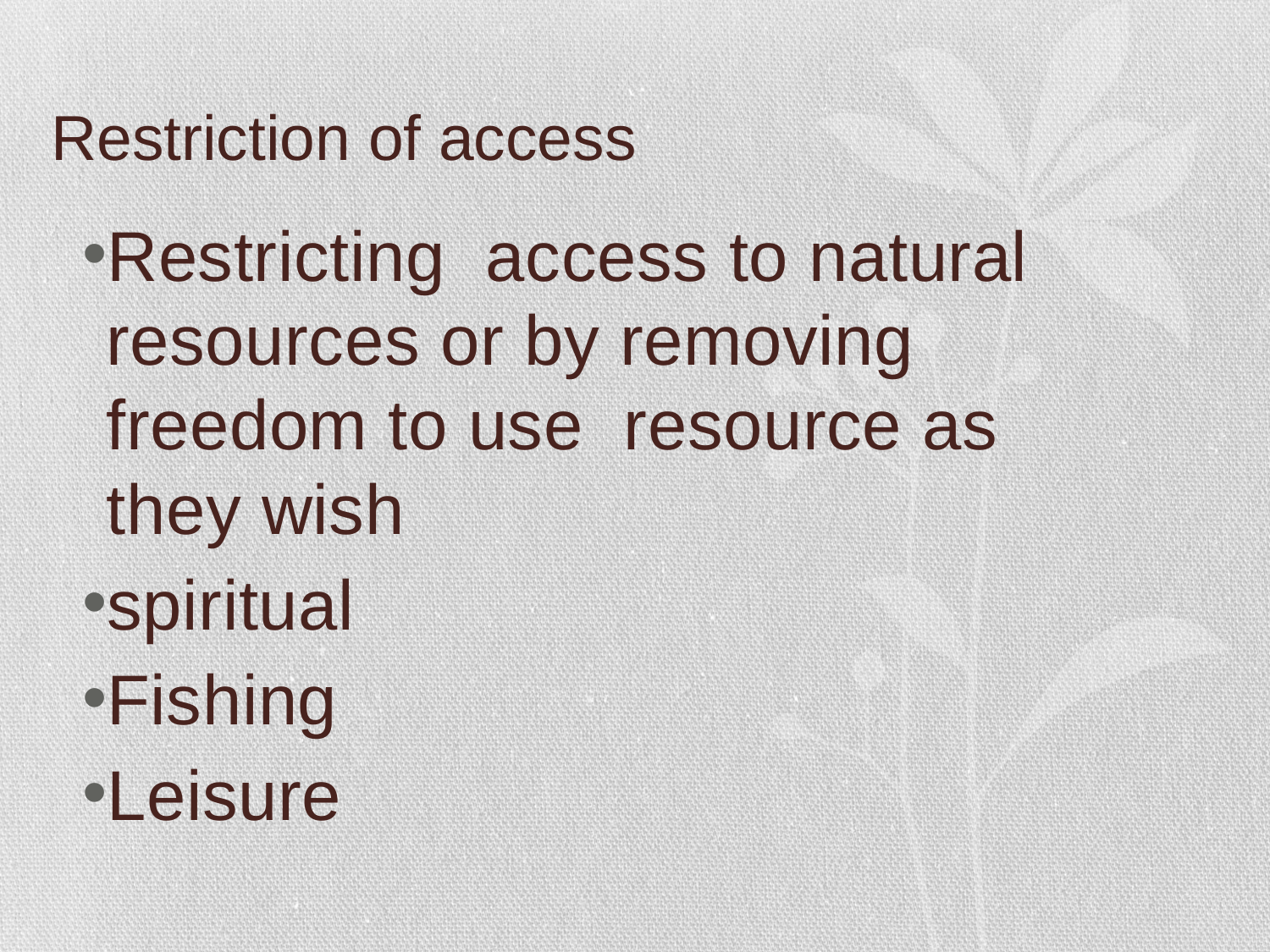

# Restriction of access
Restricting  access to natural resources or by removing  freedom to use  resource as  they wish
spiritual
Fishing
Leisure